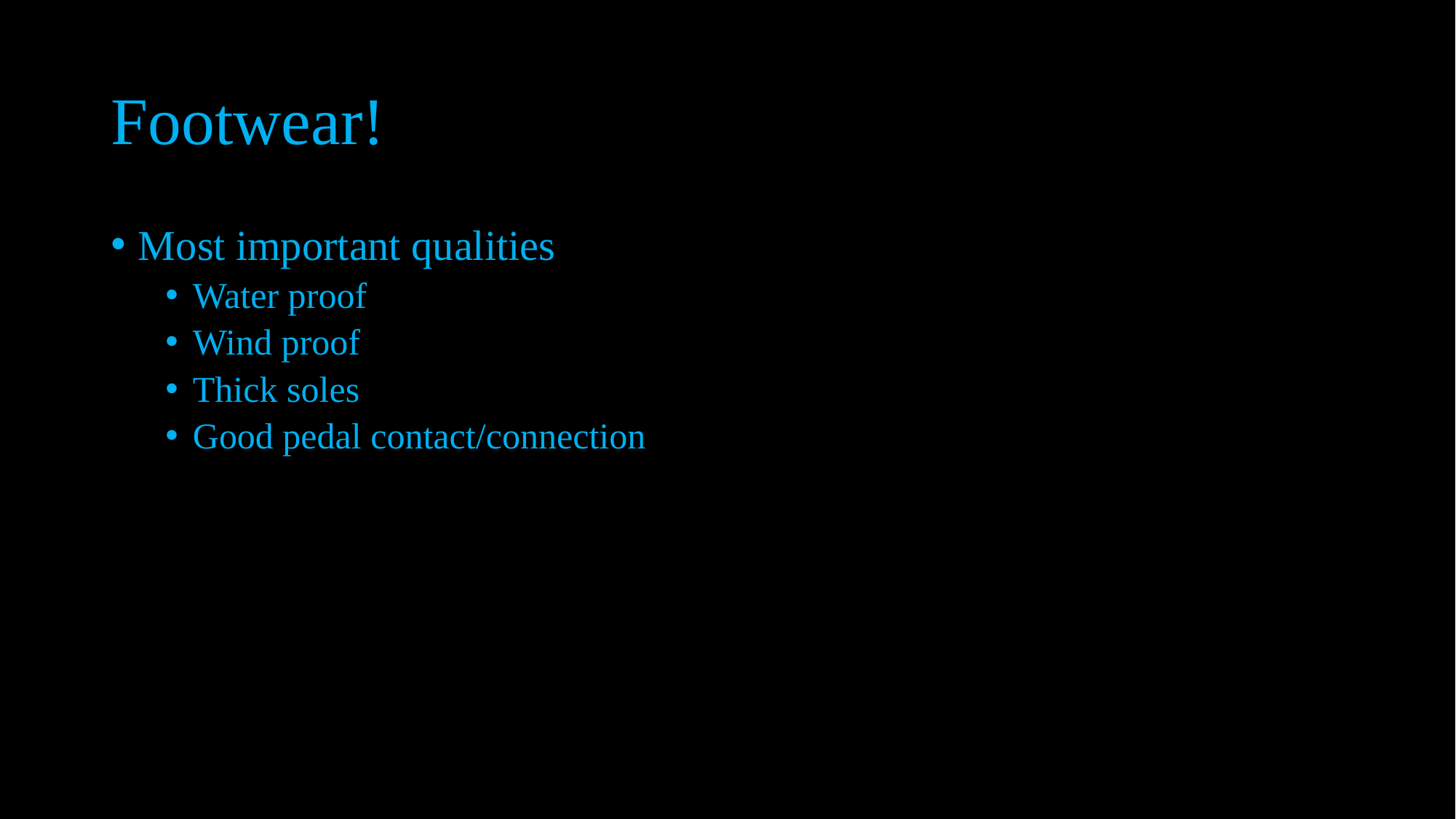

# Footwear!
Most important qualities
Water proof
Wind proof
Thick soles
Good pedal contact/connection